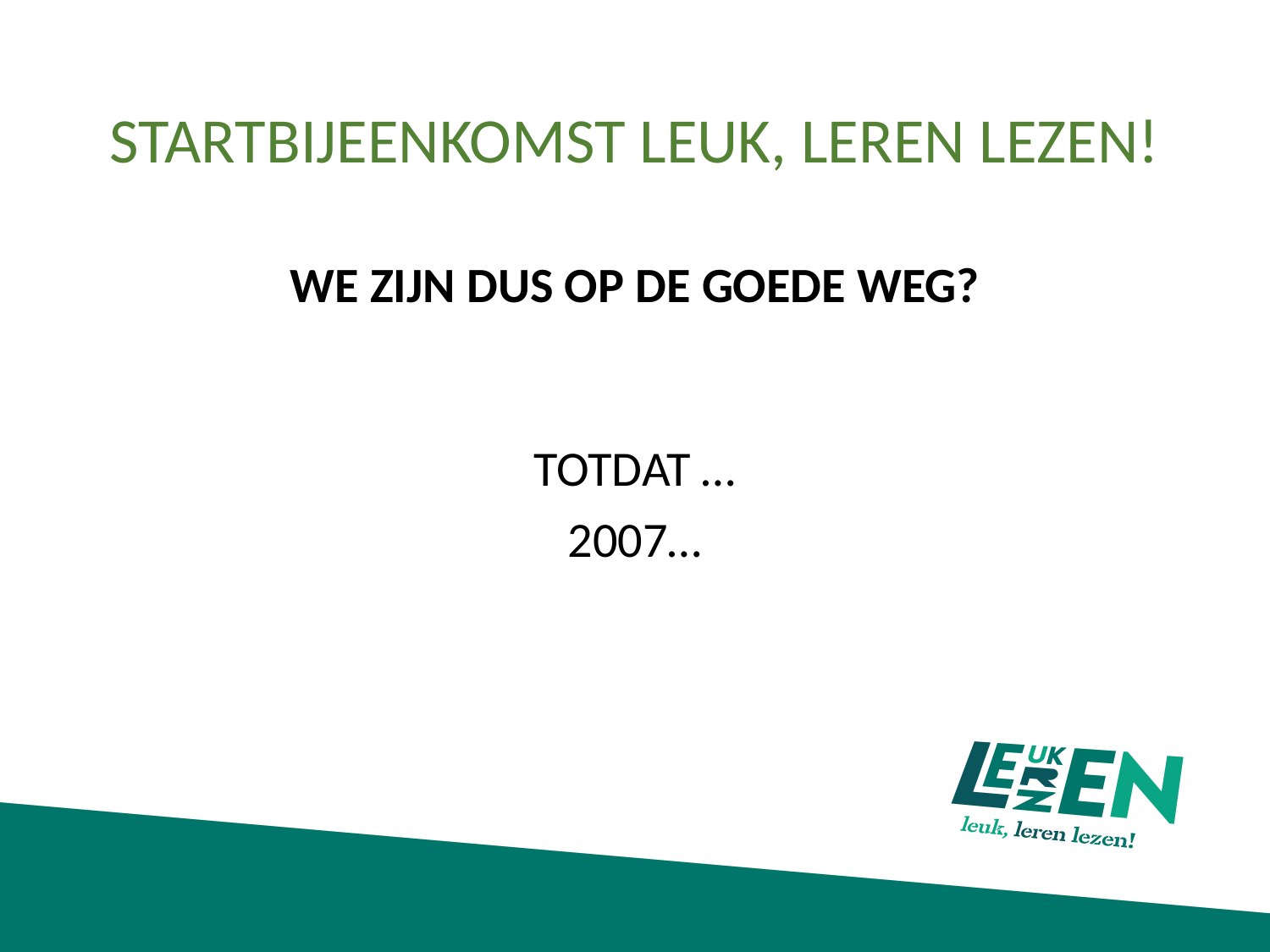

# STARTBIJEENKOMST LEUK, LEREN LEZEN!
WE ZIJN DUS OP DE GOEDE WEG?

TOTDAT …
2007…